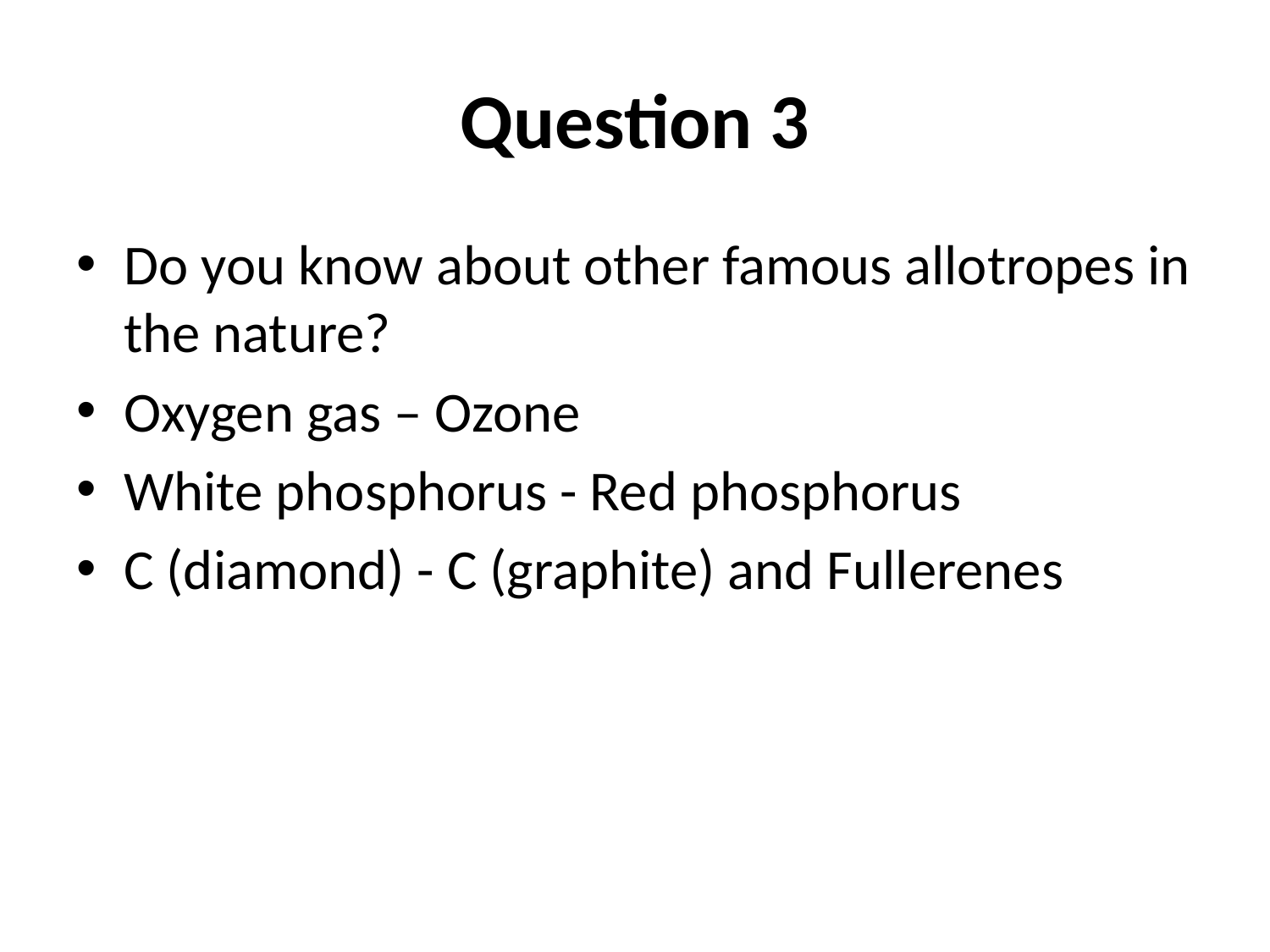

# Question 3
Do you know about other famous allotropes in the nature?
Oxygen gas – Ozone
White phosphorus - Red phosphorus
C (diamond) - C (graphite) and Fullerenes